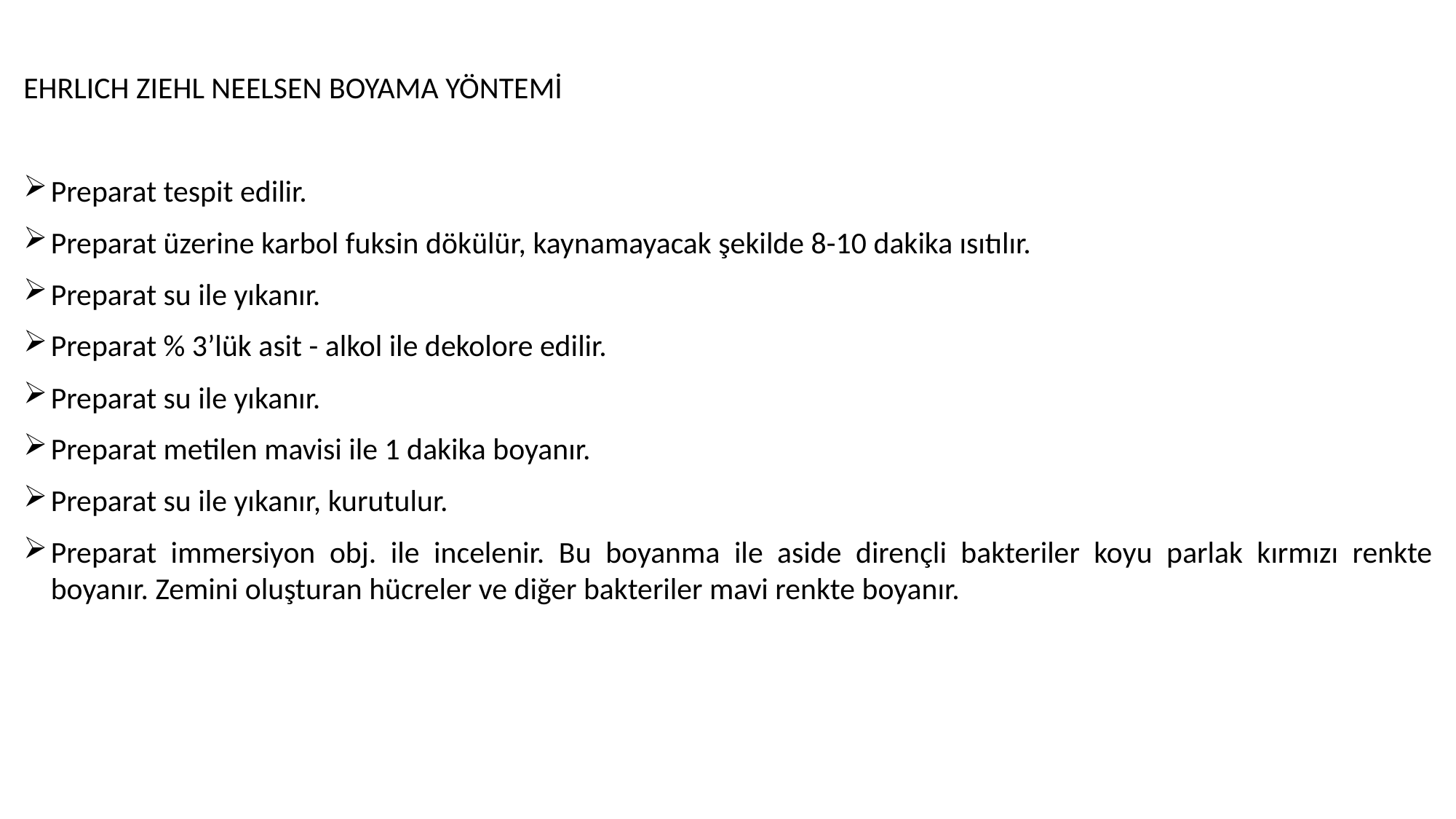

EHRLICH ZIEHL NEELSEN BOYAMA YÖNTEMİ

Preparat tespit edilir.
Preparat üzerine karbol fuksin dökülür, kaynamayacak şekilde 8-10 dakika ısıtılır.
Preparat su ile yıkanır.
Preparat % 3’lük asit - alkol ile dekolore edilir.
Preparat su ile yıkanır.
Preparat metilen mavisi ile 1 dakika boyanır.
Preparat su ile yıkanır, kurutulur.
Preparat immersiyon obj. ile incelenir. Bu boyanma ile aside dirençli bakteriler koyu parlak kırmızı renkte boyanır. Zemini oluşturan hücreler ve diğer bakteriler mavi renkte boyanır.